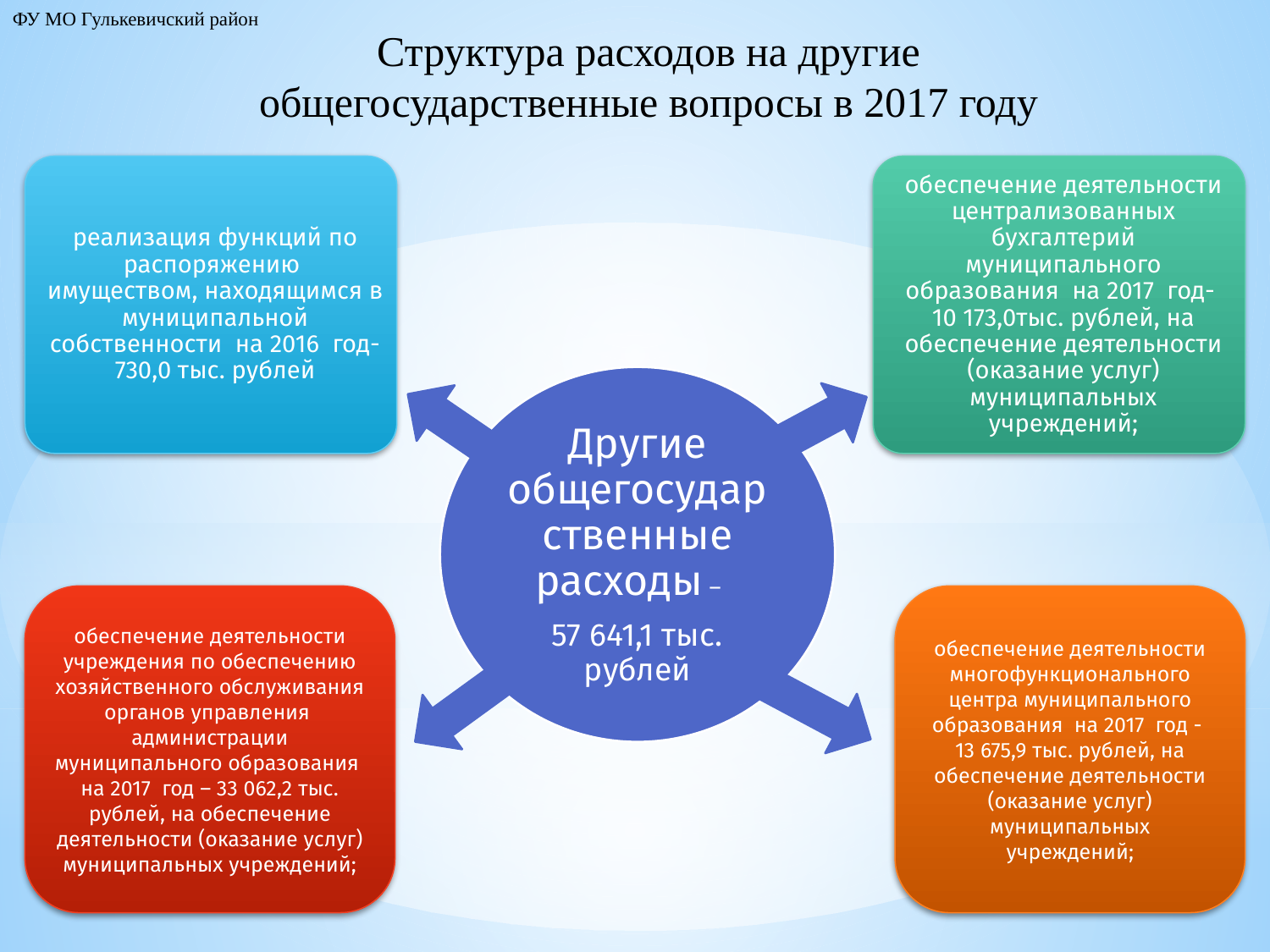

ФУ МО Гулькевичский район
# Структура расходов на другие общегосударственные вопросы в 2017 году
Другие общегосударственные расходы –
57 641,1 тыс. рублей
реализация функций по распоряжению  имуществом, находящимся в муниципальной собственности  на 2016  год- 730,0 тыс. рублей
обеспечение деятельности централизованных бухгалтерий муниципального образования  на 2017  год-  10 173,0тыс. рублей, на обеспечение деятельности (оказание услуг) муниципальных учреждений;

обеспечение деятельности многофункционального центра муниципального образования  на 2017  год -  13 675,9 тыс. рублей, на обеспечение деятельности (оказание услуг) муниципальных учреждений;
обеспечение деятельности учреждения по обеспечению хозяйственного обслуживания органов управления
администрации муниципального образования  на 2017  год – 33 062,2 тыс. рублей, на обеспечение деятельности (оказание услуг) муниципальных учреждений;